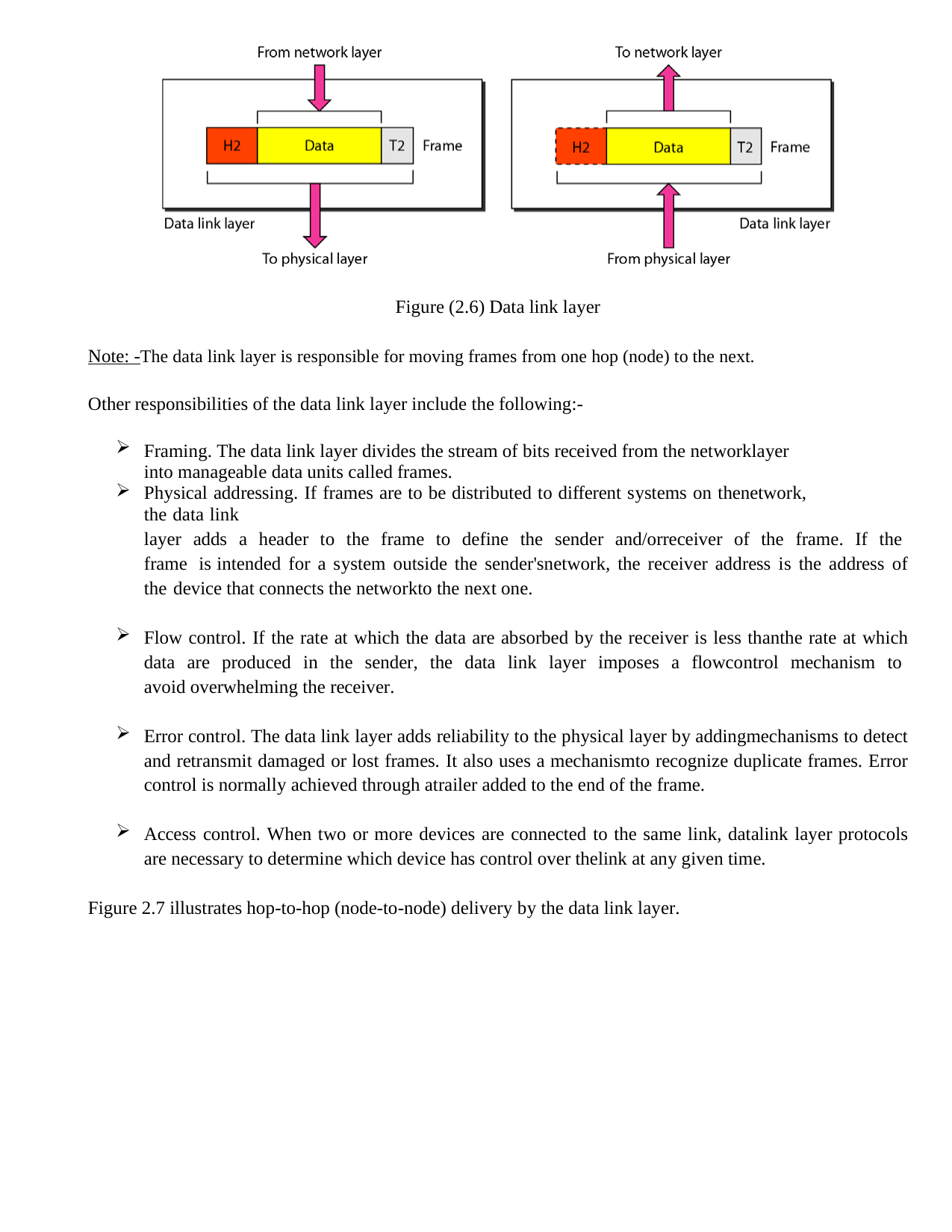

Figure (2.6) Data link layer

Note: -The data link layer is responsible for moving frames from one hop (node) to the next.

Other responsibilities of the data link layer include the following:-

Framing. The data link layer divides the stream of bits received from the networklayer into manageable data units called frames.
Physical addressing. If frames are to be distributed to different systems on thenetwork, the data link
layer  adds  a  header  to  the  frame  to  define  the  sender  and/orreceiver  of  the  frame.  If  the  frame  is intended for a system outside the sender'snetwork, the receiver address is the address of the device that connects the networkto the next one.

Flow control. If the rate at which the data are absorbed by the receiver is less thanthe rate at which data  are  produced  in  the  sender,  the  data  link  layer  imposes  a  flowcontrol  mechanism  to  avoid overwhelming the receiver.

Error control. The data link layer adds reliability to the physical layer by addingmechanisms to detect and retransmit damaged or lost frames. It also uses a mechanismto recognize duplicate frames. Error control is normally achieved through atrailer added to the end of the frame.

Access control. When two or more devices are connected to the same link, datalink layer protocols are necessary to determine which device has control over thelink at any given time.

Figure 2.7 illustrates hop-to-hop (node-to-node) delivery by the data link layer.